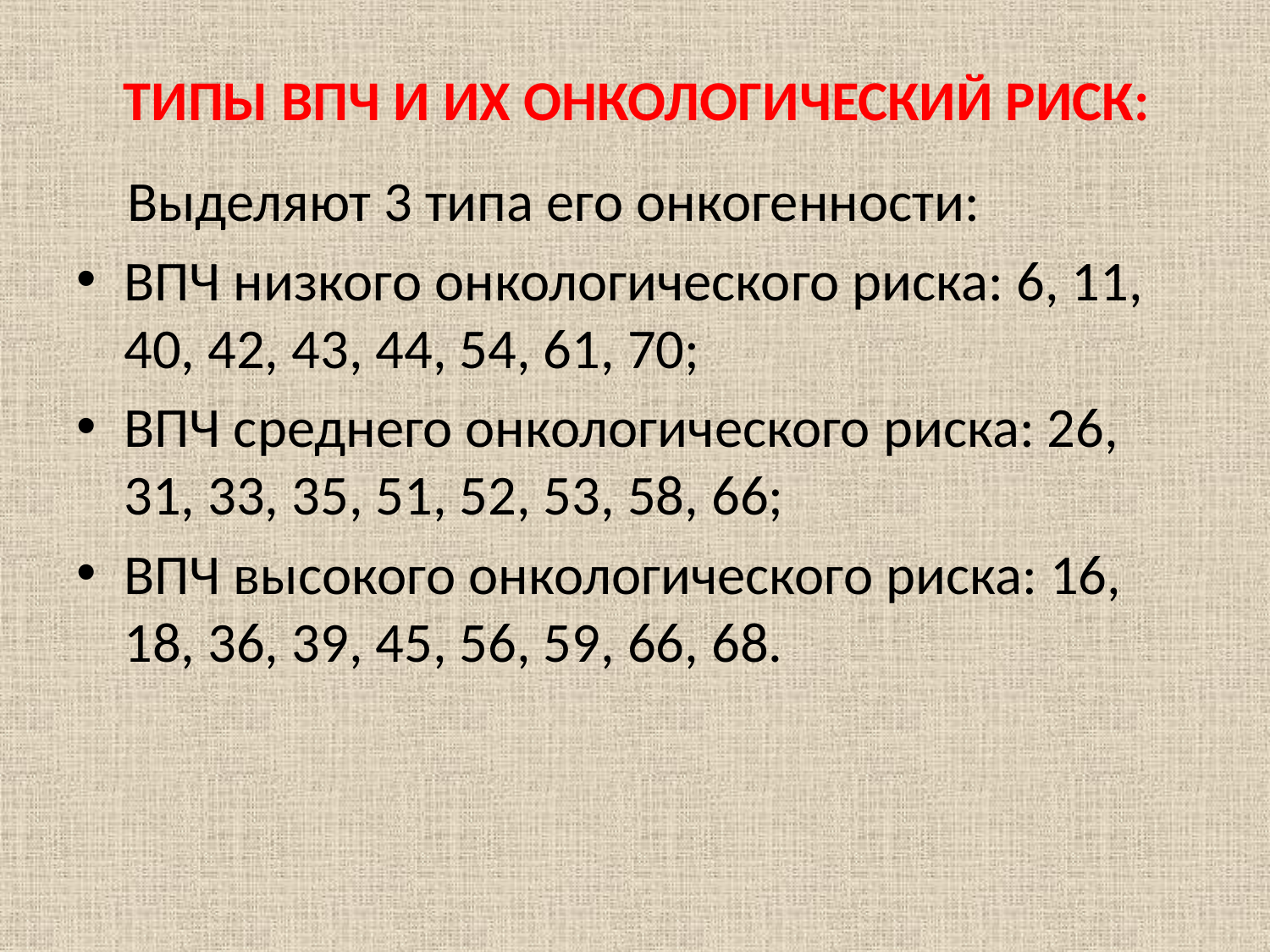

# ТИПЫ ВПЧ И ИХ ОНКОЛОГИЧЕСКИЙ РИСК:
    Выделяют 3 типа его онкогенности:
ВПЧ низкого онкологического риска: 6, 11, 40, 42, 43, 44, 54, 61, 70;
ВПЧ среднего онкологического риска: 26, 31, 33, 35, 51, 52, 53, 58, 66;
ВПЧ высокого онкологического риска: 16, 18, 36, 39, 45, 56, 59, 66, 68.